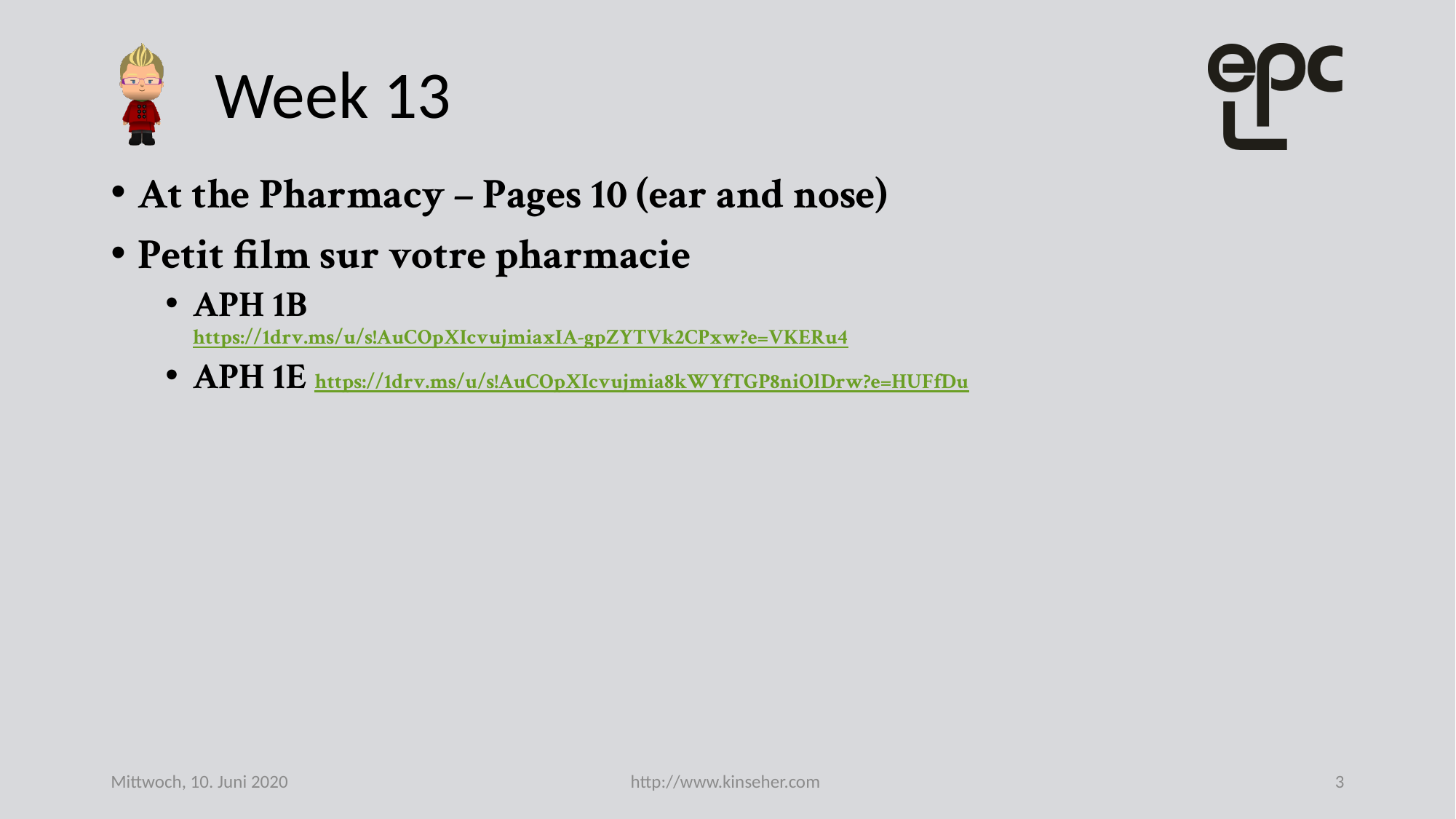

# Week 13
At the Pharmacy – Pages 10 (ear and nose)
Petit film sur votre pharmacie
APH 1B
https://1drv.ms/u/s!AuCOpXIcvujmiaxIA-gpZYTVk2CPxw?e=VKERu4
APH 1E https://1drv.ms/u/s!AuCOpXIcvujmia8kWYfTGP8niOlDrw?e=HUFfDu

Mittwoch, 10. Juni 2020
http://www.kinseher.com
3